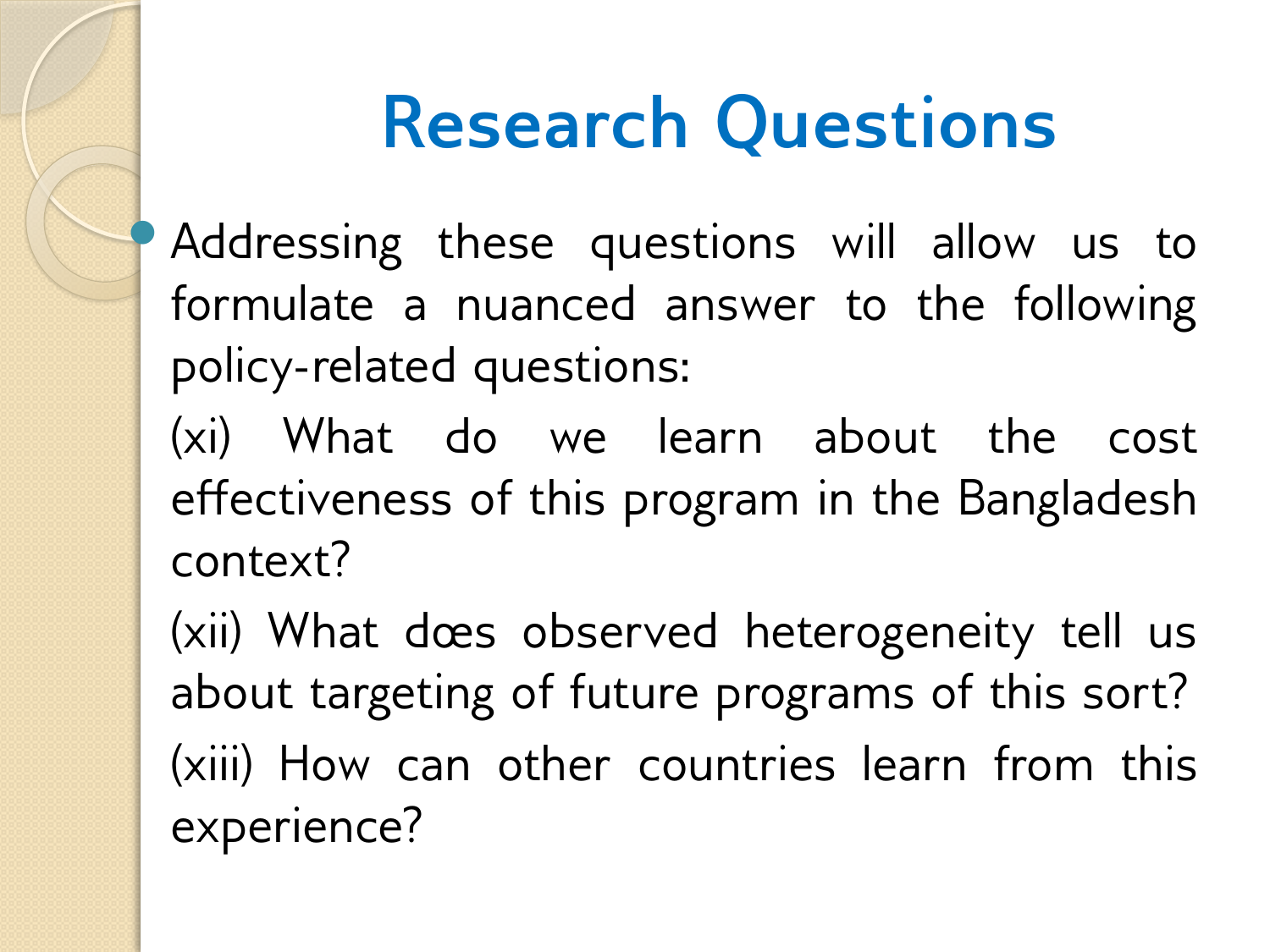

# Research Questions
Addressing these questions will allow us to formulate a nuanced answer to the following policy-related questions:
	(xi) What do we learn about the cost effectiveness of this program in the Bangladesh context?
	(xii) What does observed heterogeneity tell us about targeting of future programs of this sort?
	(xiii) How can other countries learn from this experience?